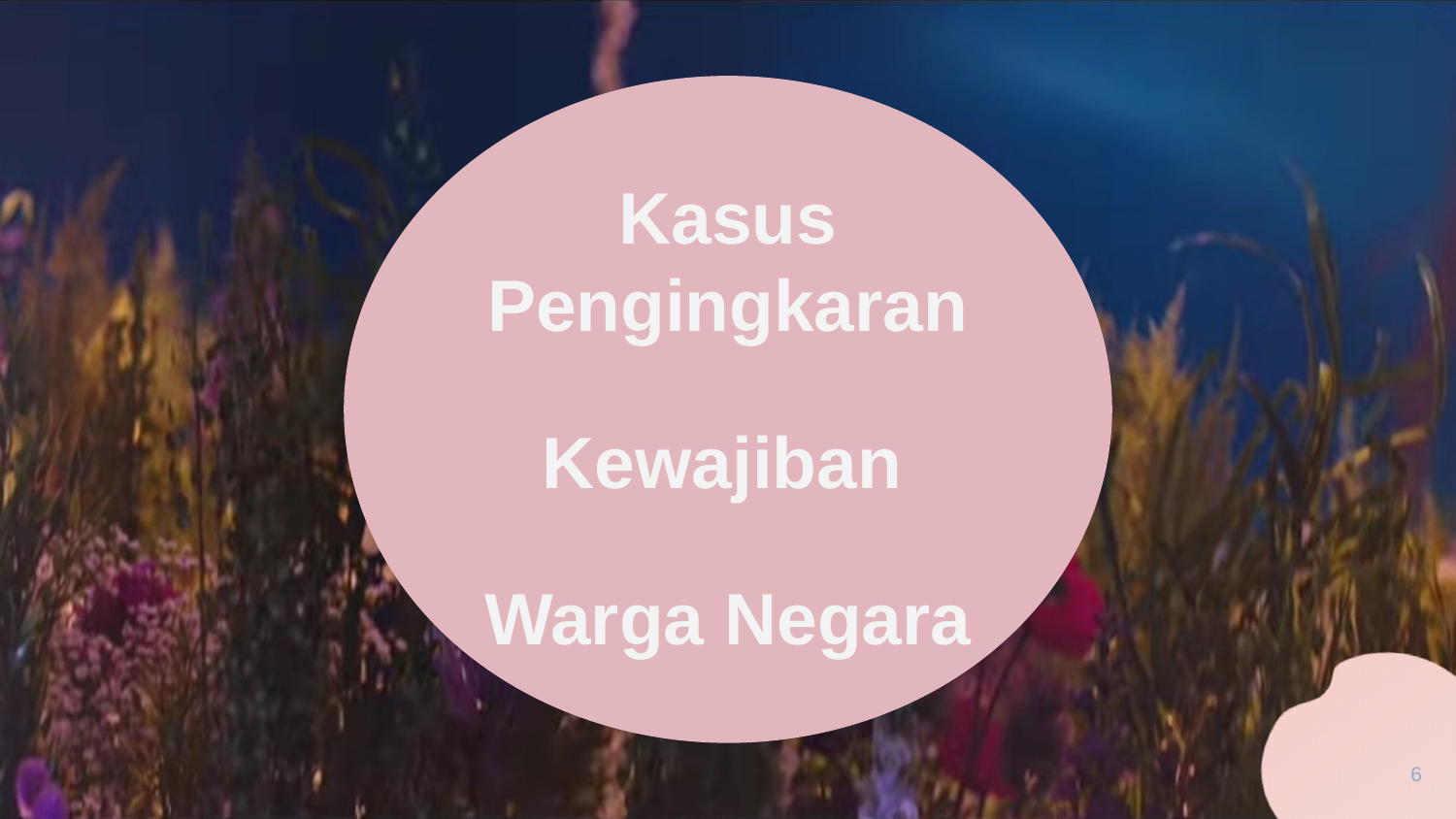

Kasus Pengingkaran
# Kewajiban
Warga Negara
6